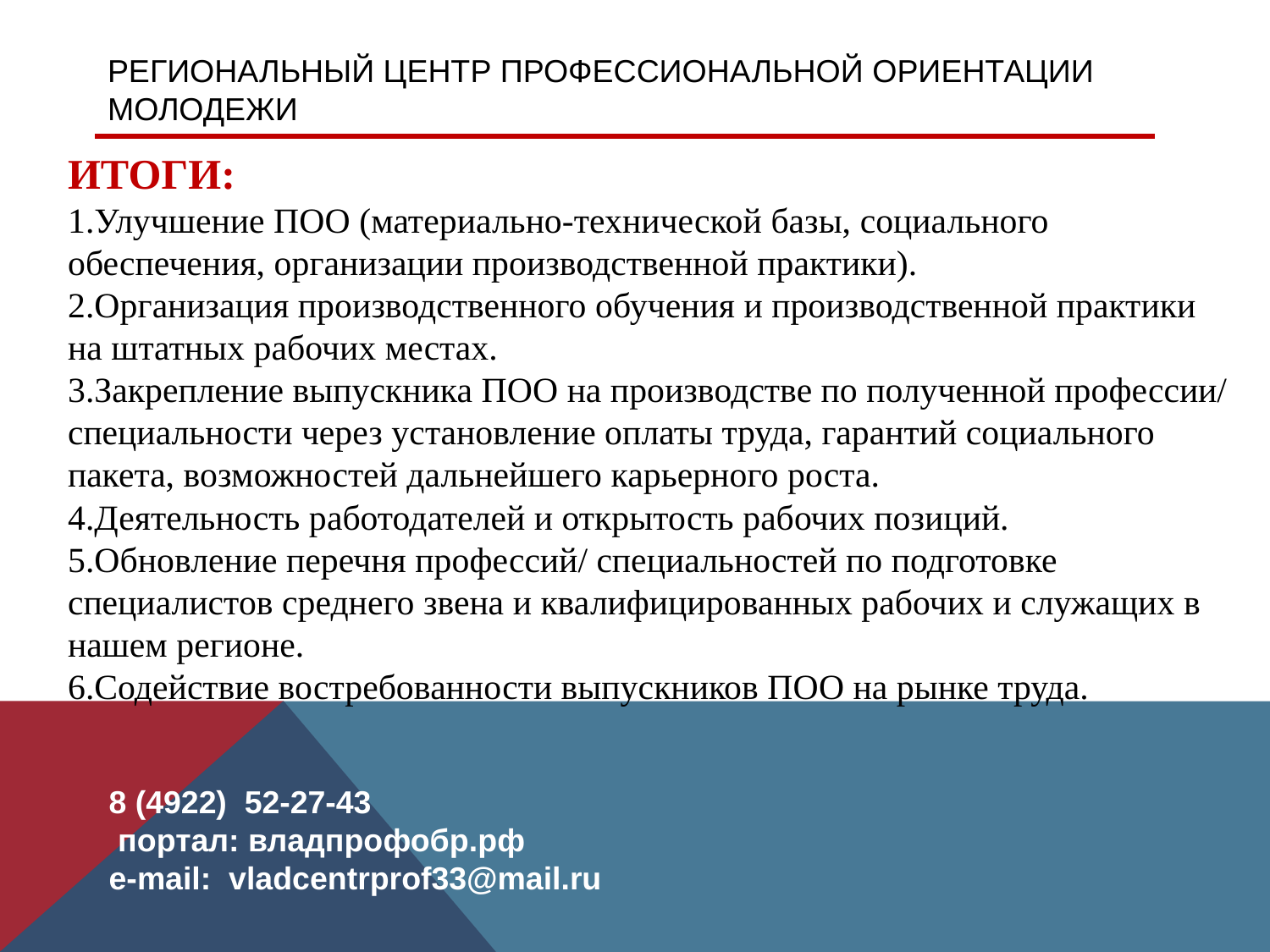

# региональный центр профессиональной ориентации молодежи
ИТОГИ:
1.Улучшение ПОО (материально-технической базы, социального обеспечения, организации производственной практики).
2.Организация производственного обучения и производственной практики на штатных рабочих местах.
3.Закрепление выпускника ПОО на производстве по полученной профессии/ специальности через установление оплаты труда, гарантий социального пакета, возможностей дальнейшего карьерного роста.
4.Деятельность работодателей и открытость рабочих позиций.
5.Обновление перечня профессий/ специальностей по подготовке специалистов среднего звена и квалифицированных рабочих и служащих в нашем регионе.
6.Содействие востребованности выпускников ПОО на рынке труда.

8 (4922)  52-27-43
 портал: владпрофобр.рф
e-mail:  vladcentrprof33@mail.ru